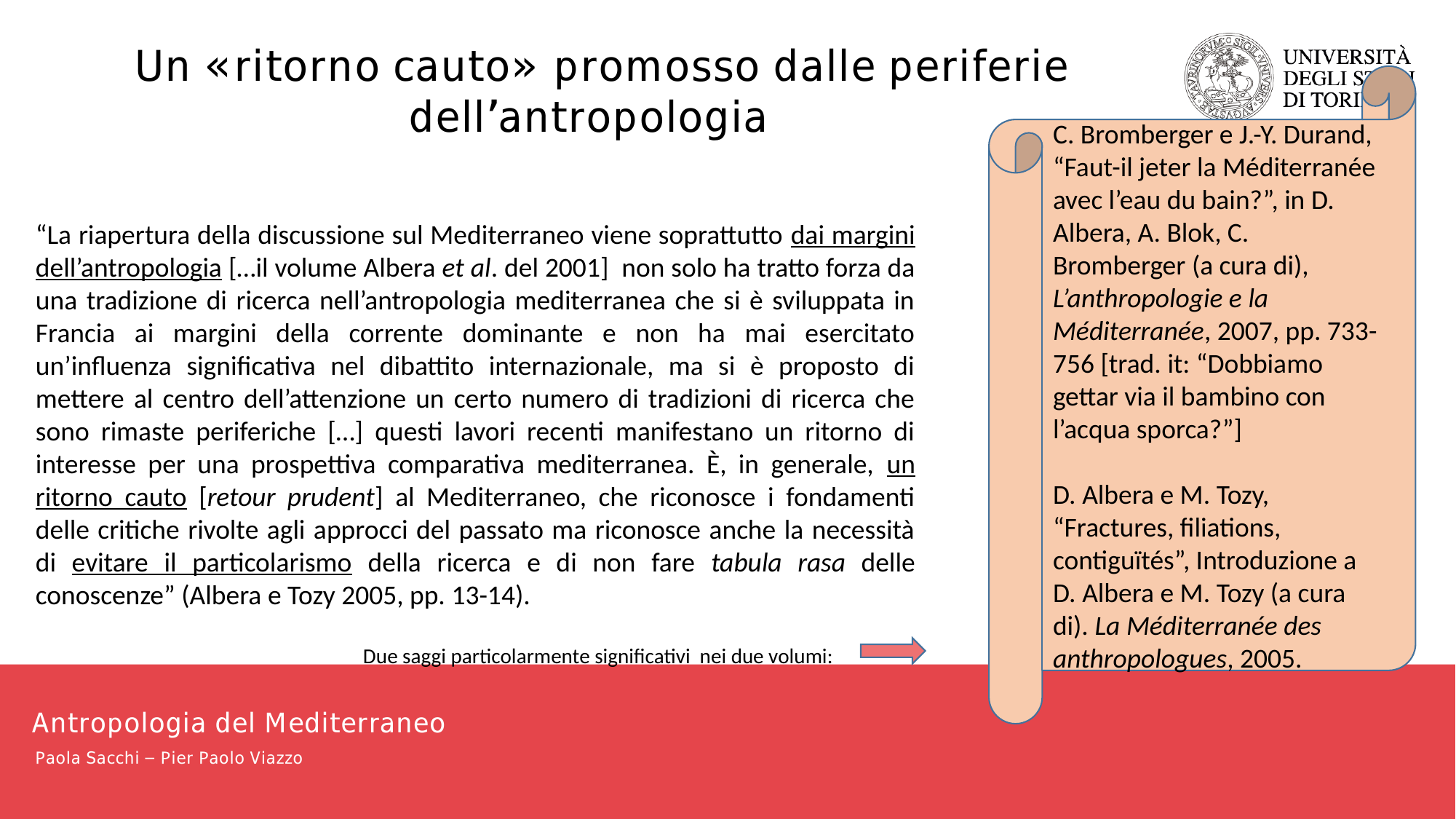

Un «ritorno cauto» promosso dalle periferie dell’antropologia
C. Bromberger e J.-Y. Durand, “Faut-il jeter la Méditerranée avec l’eau du bain?”, in D. Albera, A. Blok, C. Bromberger (a cura di), L’anthropologie e la Méditerranée, 2007, pp. 733-756 [trad. it: “Dobbiamo gettar via il bambino con l’acqua sporca?”]

D. Albera e M. Tozy, “Fractures, filiations, contiguïtés”, Introduzione a D. Albera e M. Tozy (a cura di). La Méditerranée des anthropologues, 2005.
“La riapertura della discussione sul Mediterraneo viene soprattutto dai margini dell’antropologia […il volume Albera et al. del 2001]  non solo ha tratto forza da una tradizione di ricerca nell’antropologia mediterranea che si è sviluppata in Francia ai margini della corrente dominante e non ha mai esercitato un’influenza significativa nel dibattito internazionale, ma si è proposto di mettere al centro dell’attenzione un certo numero di tradizioni di ricerca che sono rimaste periferiche […] questi lavori recenti manifestano un ritorno di interesse per una prospettiva comparativa mediterranea. È, in generale, un ritorno cauto [retour prudent] al Mediterraneo, che riconosce i fondamenti delle critiche rivolte agli approcci del passato ma riconosce anche la necessità di evitare il particolarismo della ricerca e di non fare tabula rasa delle conoscenze” (Albera e Tozy 2005, pp. 13-14).

			Due saggi particolarmente significativi  nei due volumi:

Antropologia del Mediterraneo

Paola Sacchi – Pier Paolo Viazzo

Antropologia del Mediterraneo